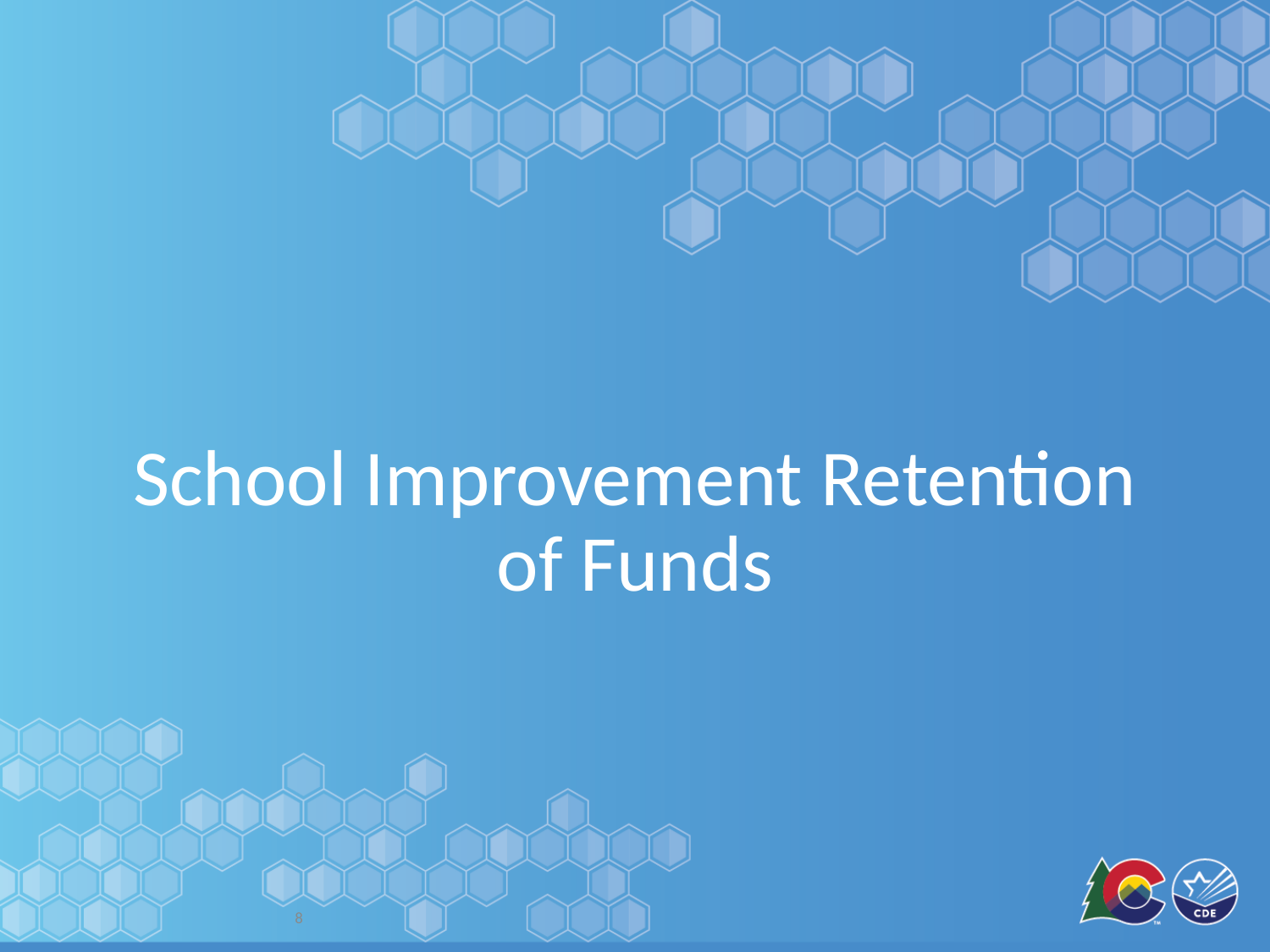

# School Improvement Retention of Funds
8